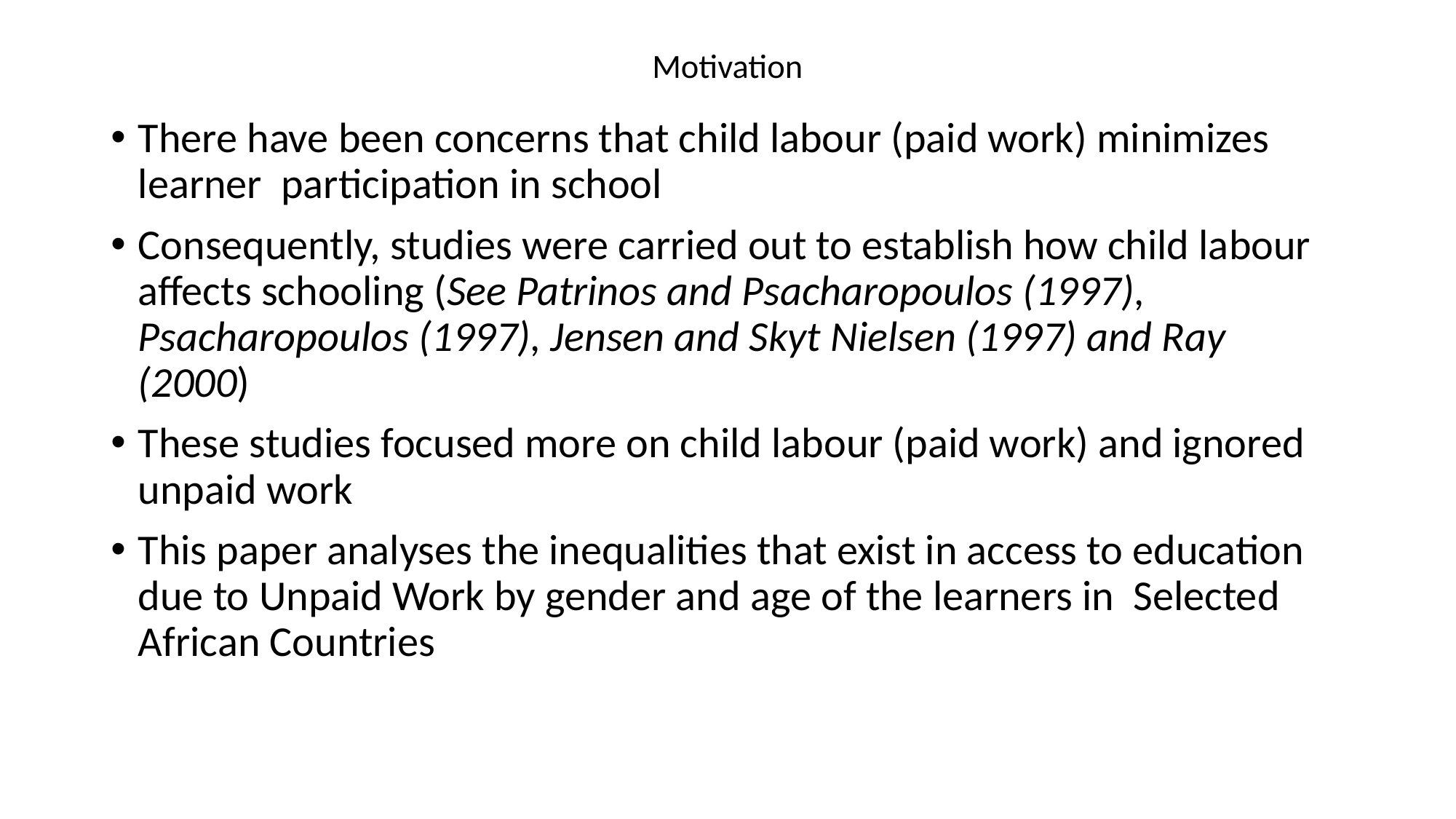

# Motivation
There have been concerns that child labour (paid work) minimizes learner  participation in school
Consequently, studies were carried out to establish how child labour affects schooling (See Patrinos and Psacharopoulos (1997), Psacharopoulos (1997), Jensen and Skyt Nielsen (1997) and Ray (2000)
These studies focused more on child labour (paid work) and ignored unpaid work
This paper analyses the inequalities that exist in access to education due to Unpaid Work by gender and age of the learners in  Selected African Countries